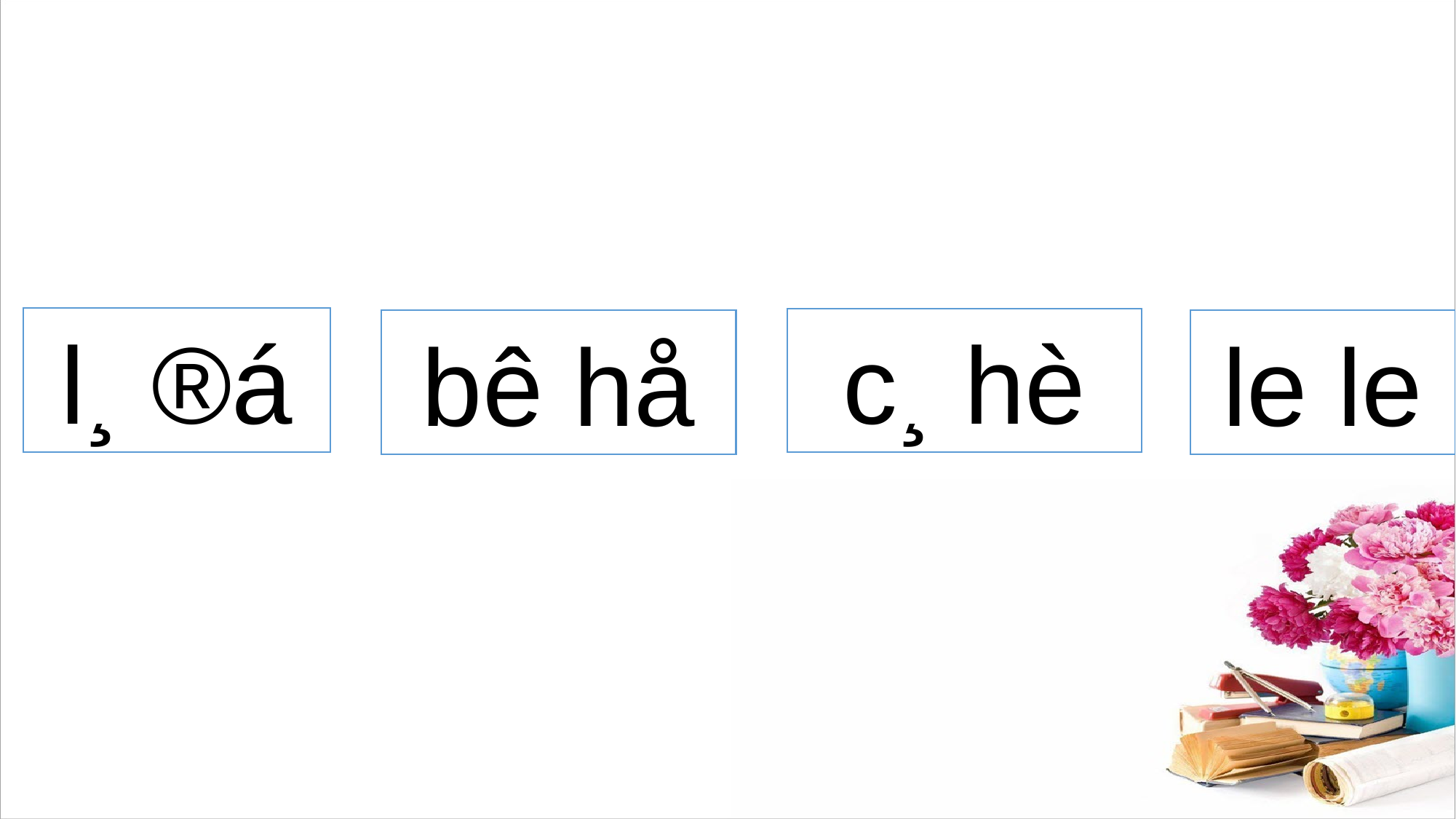

l¸ ®á
c¸ hè
bê hå
le le